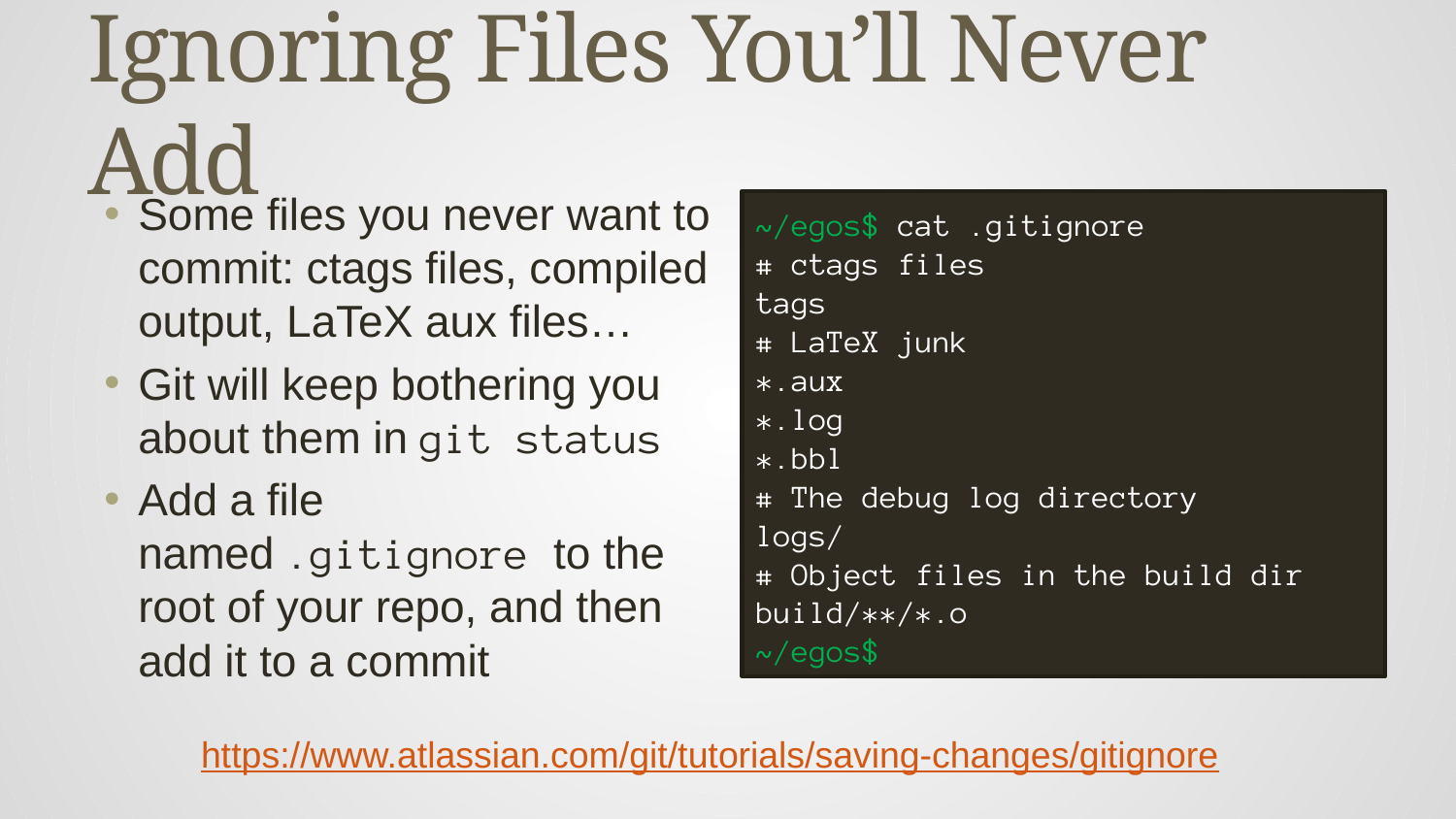

# Ignoring Files You’ll Never Add
Some files you never want to commit: ctags files, compiled output, LaTeX aux files…
Git will keep bothering you about them in git status
Add a file named .gitignore to the root of your repo, and then add it to a commit
~/egos$ cat .gitignore
# ctags files
tags
# LaTeX junk
*.aux
*.log
*.bbl
# The debug log directory
logs/
# Object files in the build dir
build/**/*.o
~/egos$
https://www.atlassian.com/git/tutorials/saving-changes/gitignore